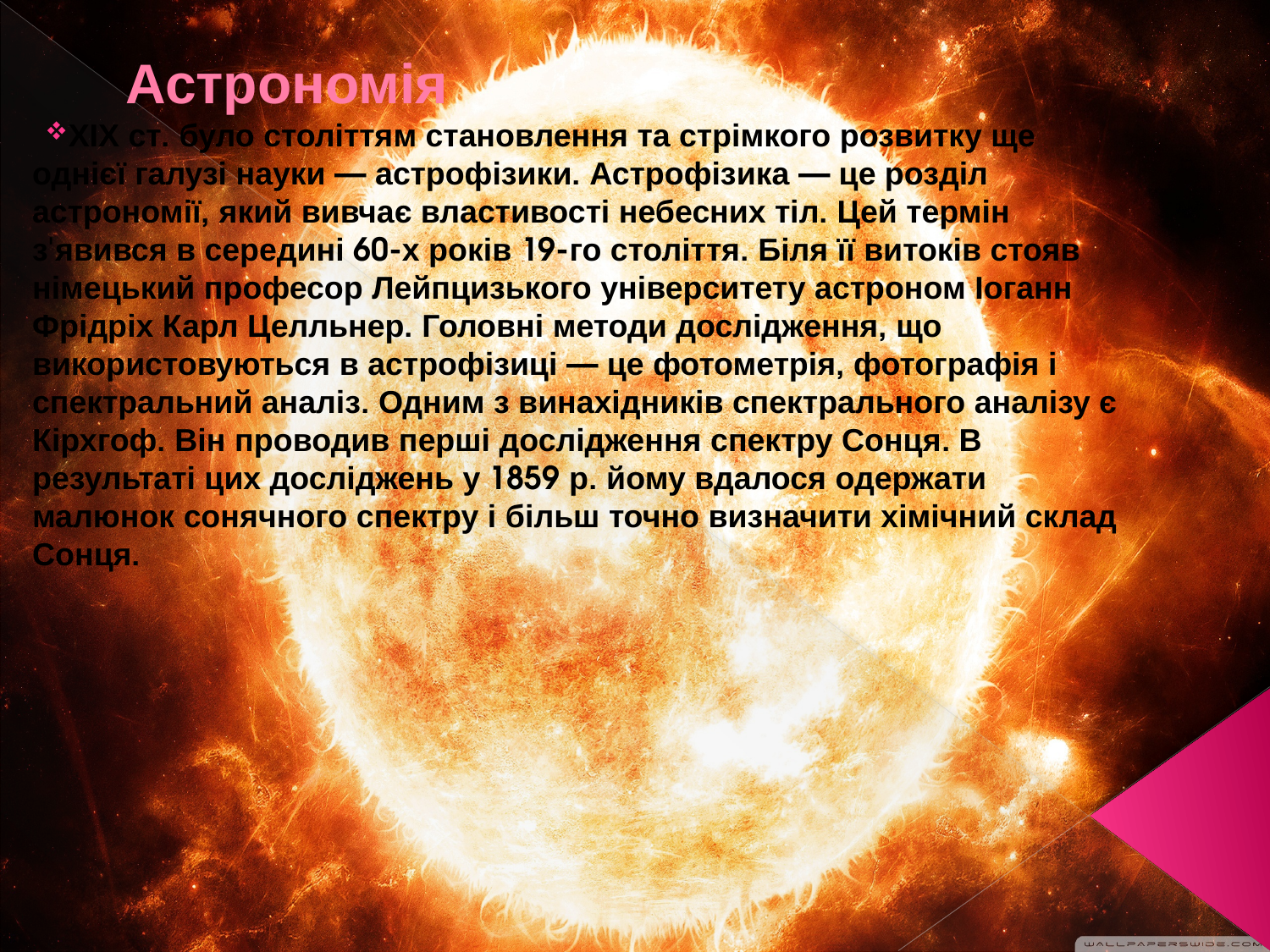

# Астрономія
ХІХ ст. було століттям становлення та стрімкого розвитку ще однієї галузі науки — астрофізики. Астрофізика — це розділ астрономії, який вивчає властивості небесних тіл. Цей термін з'явився в середині 60-х років 19-го століття. Біля її витоків стояв німецький професор Лейпцизького університету астроном Іоганн Фрідріх Карл Целльнер. Головні методи дослідження, що використовуються в астрофізиці — це фотометрія, фотографія і спектральний аналіз. Одним з винахідників спектрального аналізу є Кірхгоф. Він проводив перші дослідження спектру Сонця. В результаті цих досліджень у 1859 р. йому вдалося одержати малюнок сонячного спектру і більш точно визначити хімічний склад Сонця.